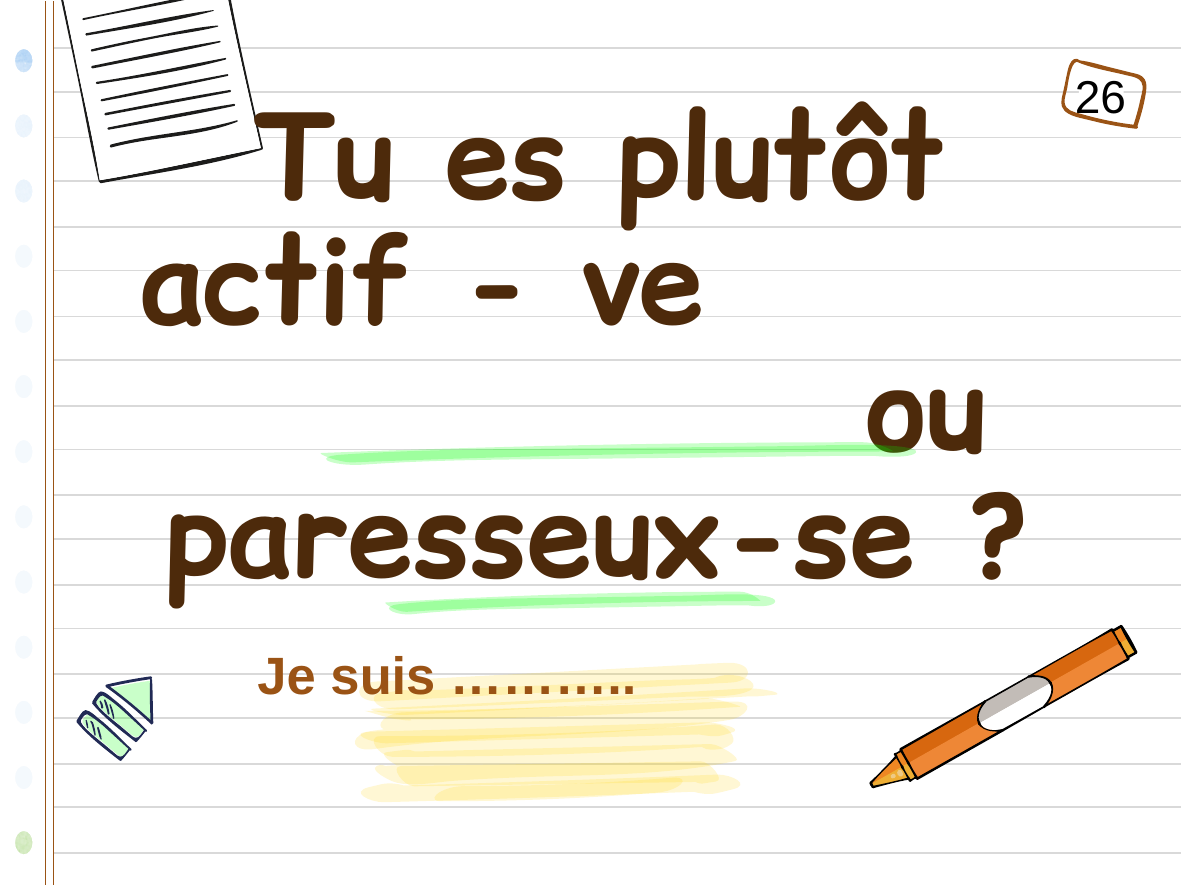

26

# Tu es plutôt actif - ve                      ou paresseux-se ?

            Je suis ………..